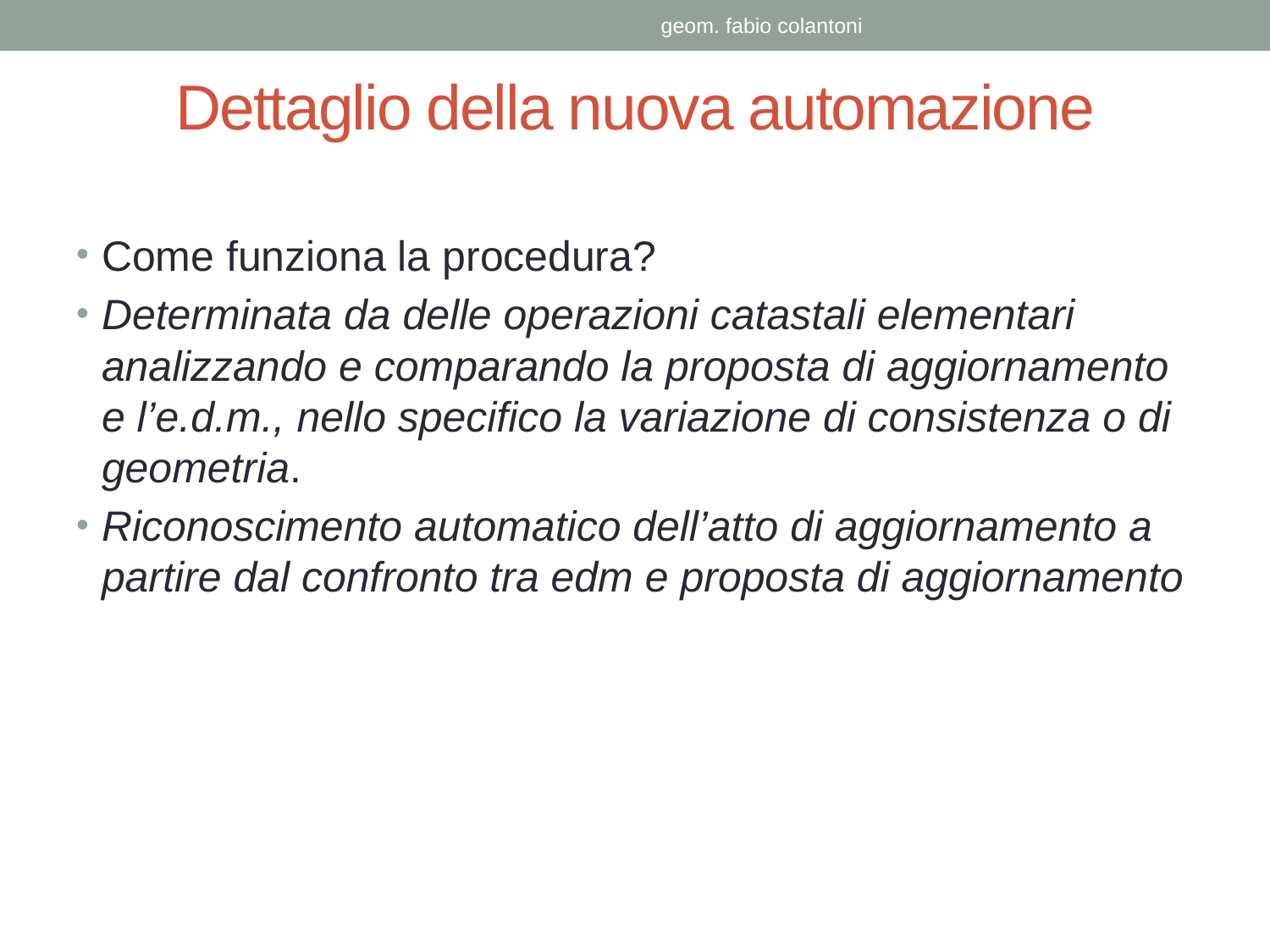

geom. fabio colantoni
# Dettaglio della nuova automazione
Come funziona la procedura?
Determinata da delle operazioni catastali elementari analizzando e comparando la proposta di aggiornamento e l’e.d.m., nello specifico la variazione di consistenza o di geometria.
Riconoscimento automatico dell’atto di aggiornamento a partire dal confronto tra edm e proposta di aggiornamento